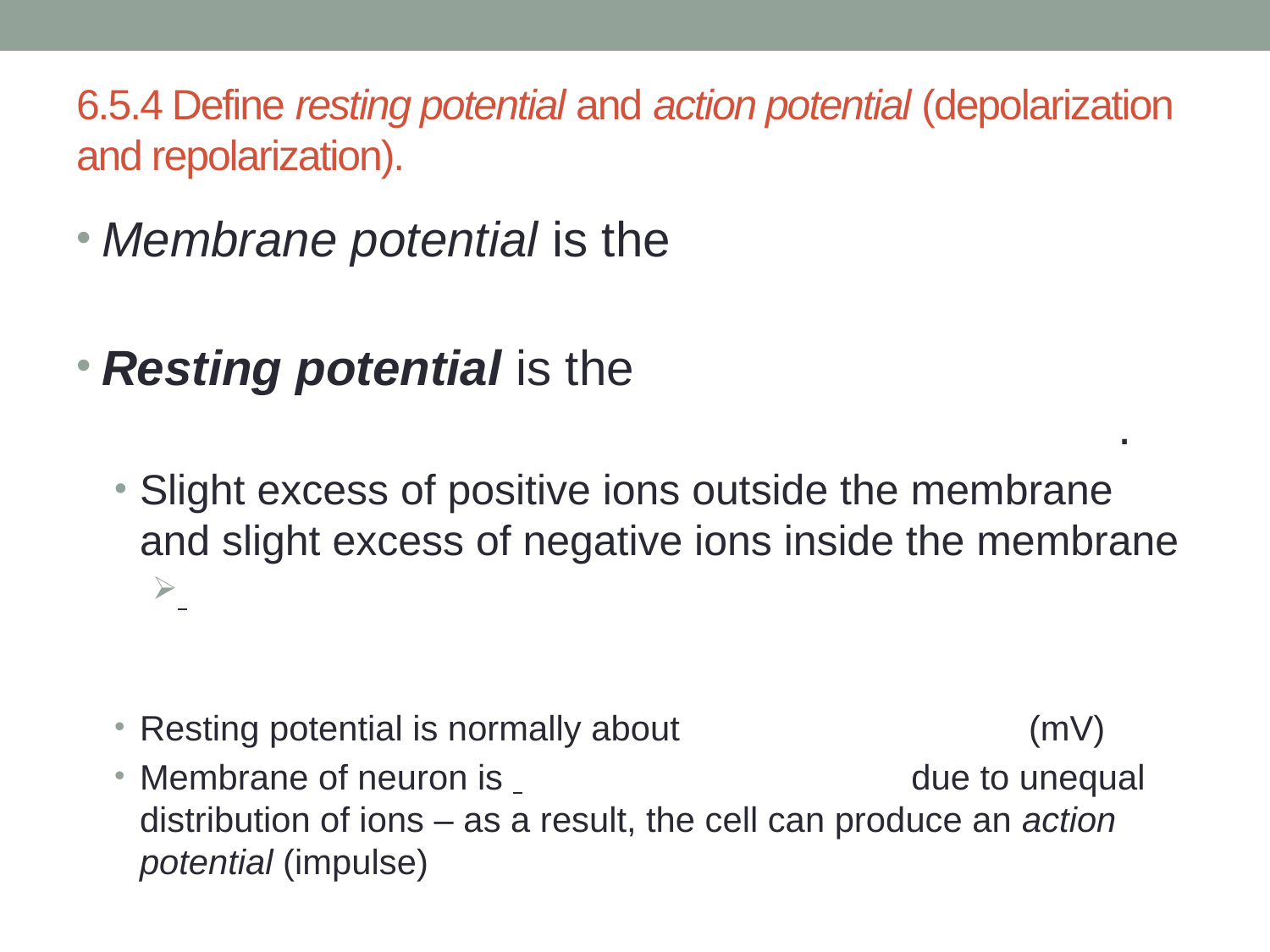

# 6.5.4 Define resting potential and action potential (depolarization and repolarization).
Membrane potential is the
Resting potential is the 												.
Slight excess of positive ions outside the membrane and slight excess of negative ions inside the membrane

Resting potential is normally about 			(mV)
Membrane of neuron is  			 due to unequal distribution of ions – as a result, the cell can produce an action potential (impulse)